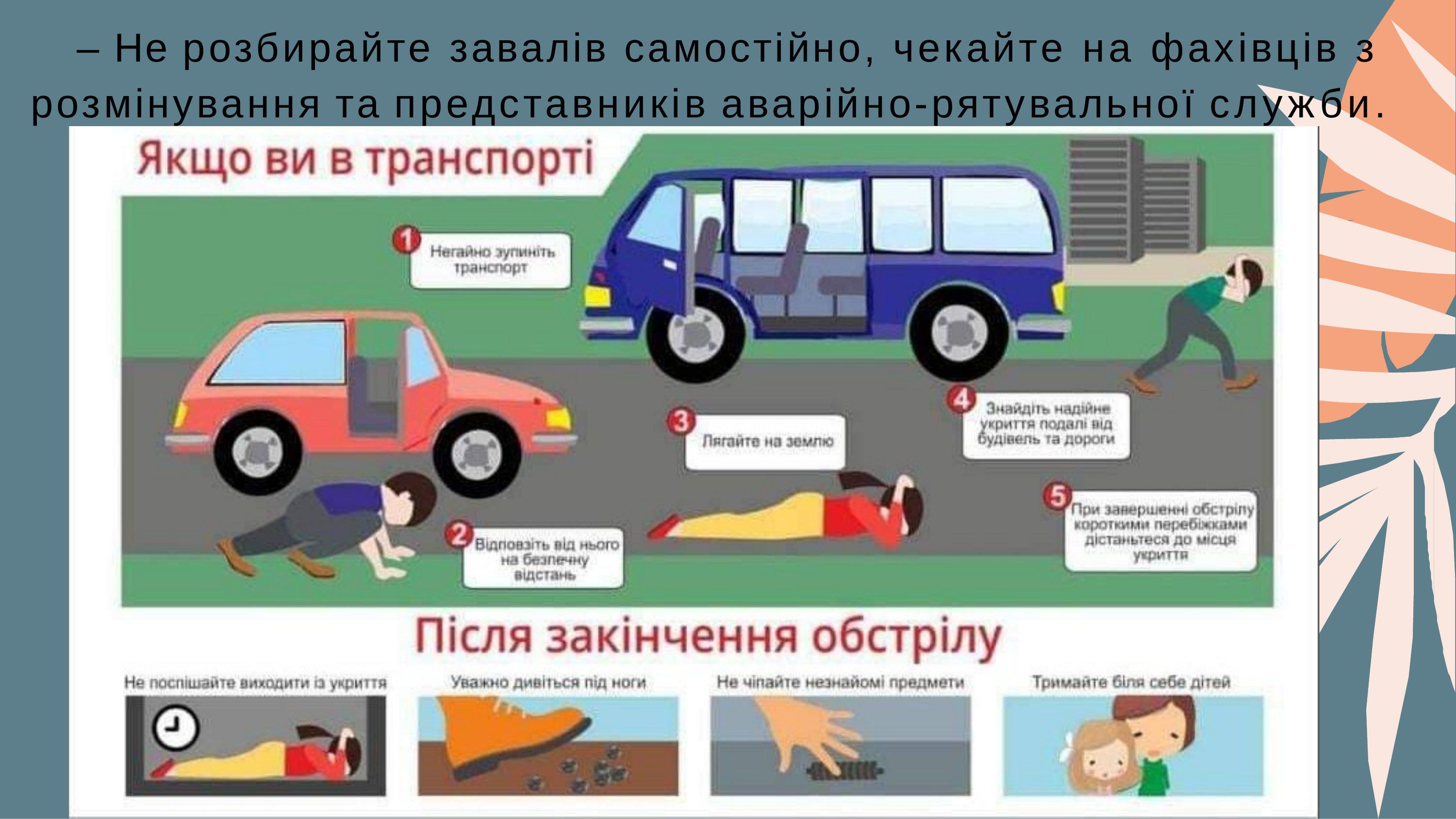

# – Не розбирайте завалів самостійно, чекайте на фахівців з  розмінування та представників аварійно-рятувальної служби.